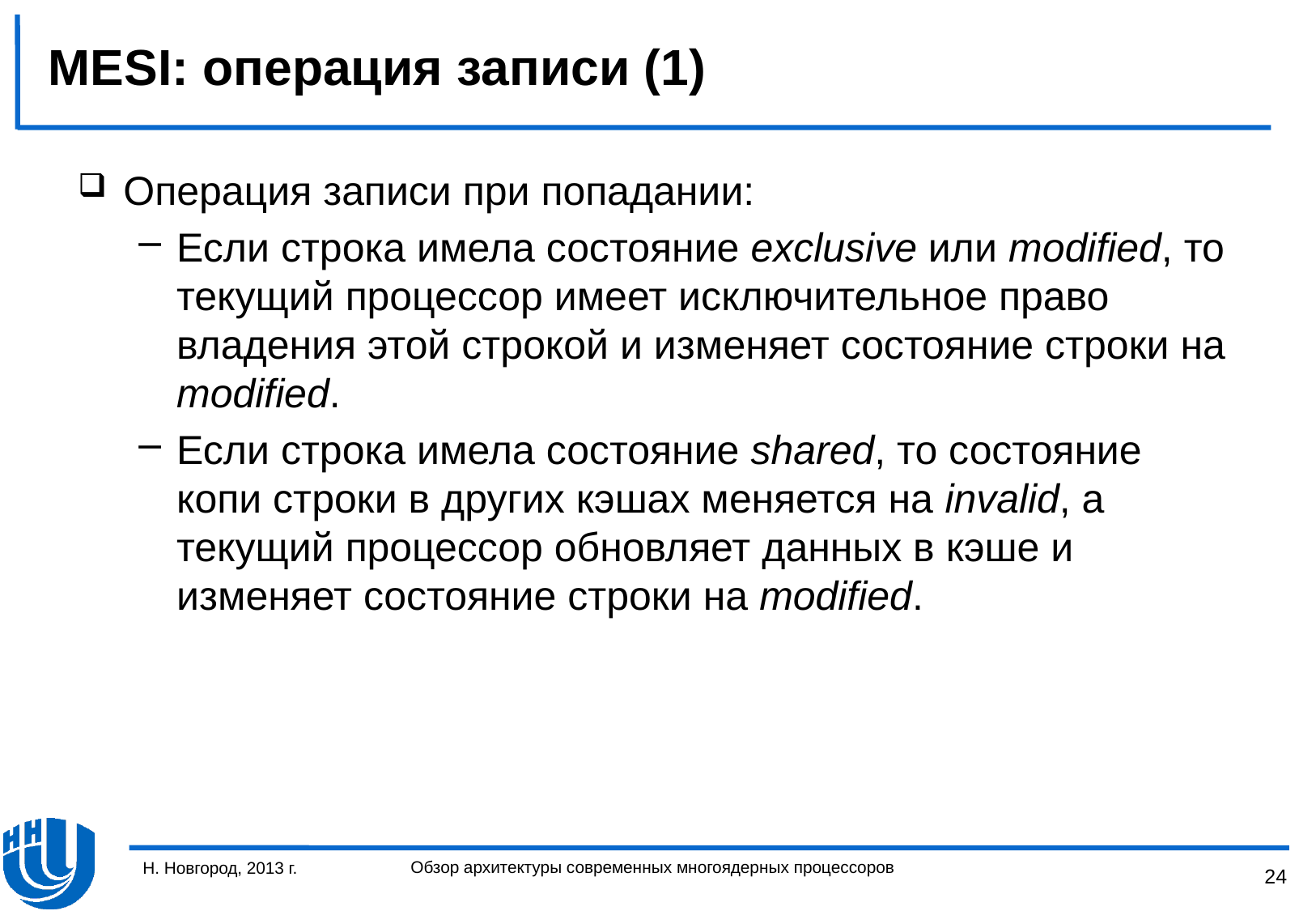

# MESI: операция записи (1)
Операция записи при попадании:
Если строка имела состояние exclusive или modified, то текущий процессор имеет исключительное право владения этой строкой и изменяет состояние строки на modified.
Если строка имела состояние shared, то состояние копи строки в других кэшах меняется на invalid, а текущий процессор обновляет данных в кэше и  изменяет состояние строки на modified.